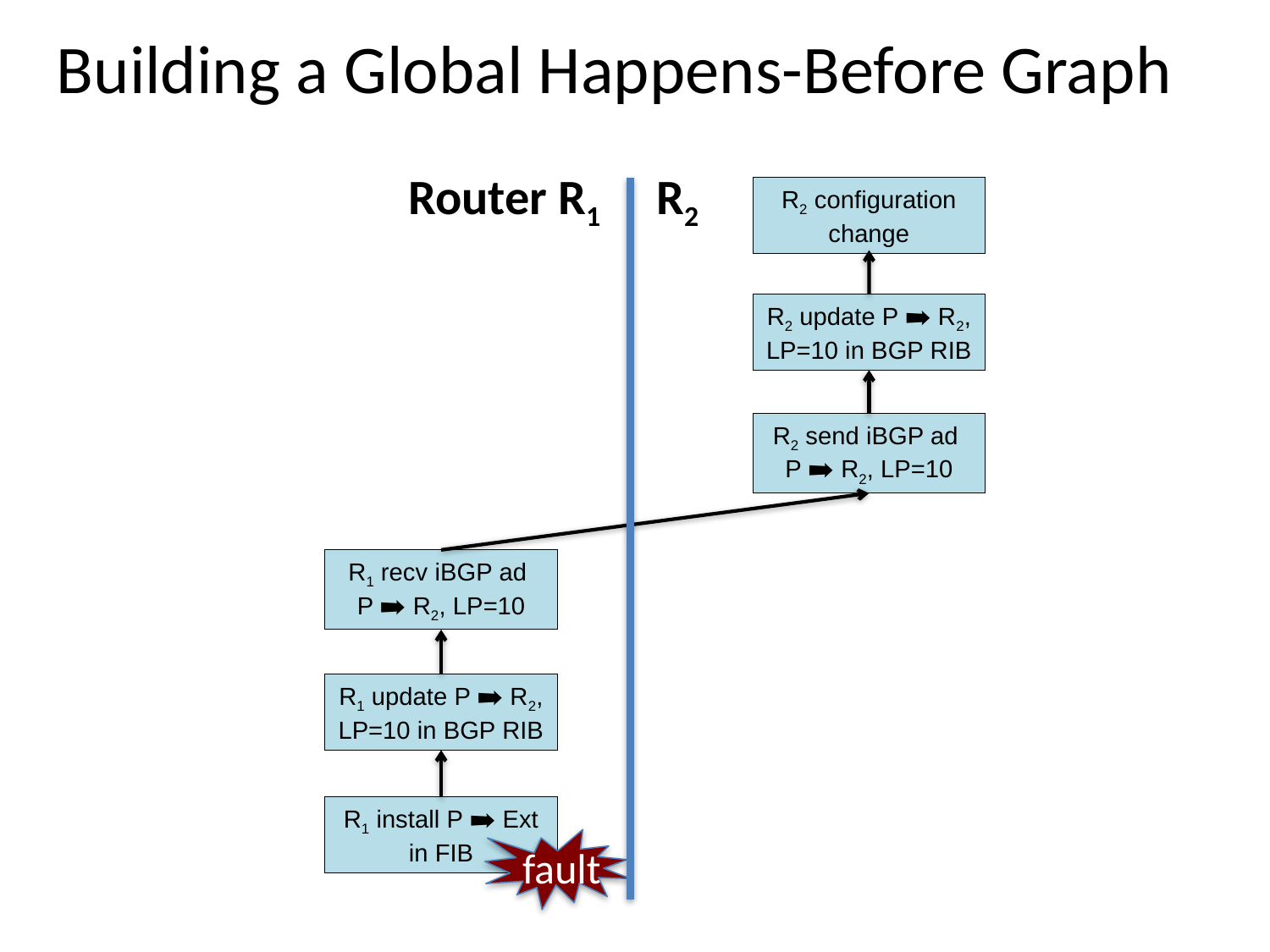

Building a Global Happens-Before Graph
Router R1
R2
R2 configuration change
R2 update P ➡ R2, LP=10 in BGP RIB
R2 send iBGP ad
P ➡ R2, LP=10
R1 recv iBGP ad
P ➡ R2, LP=10
R1 update P ➡ R2, LP=10 in BGP RIB
R1 install P ➡ Ext
in FIB

fault